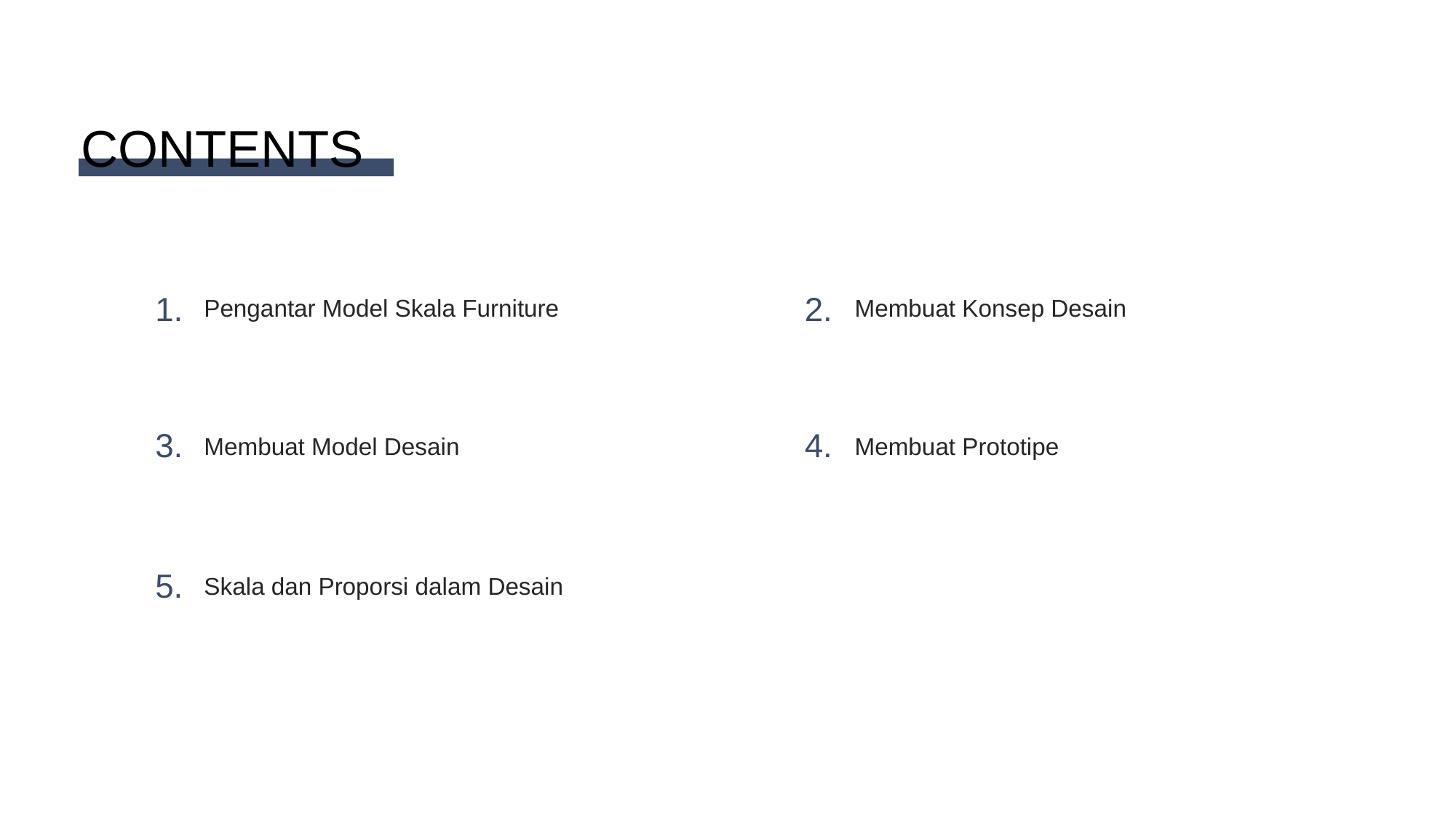

CONTENTS

1.
2.
Pengantar Model Skala Furniture
Membuat Konsep Desain
3.
4.
Membuat Model Desain
Membuat Prototipe
5.
Skala dan Proporsi dalam Desain